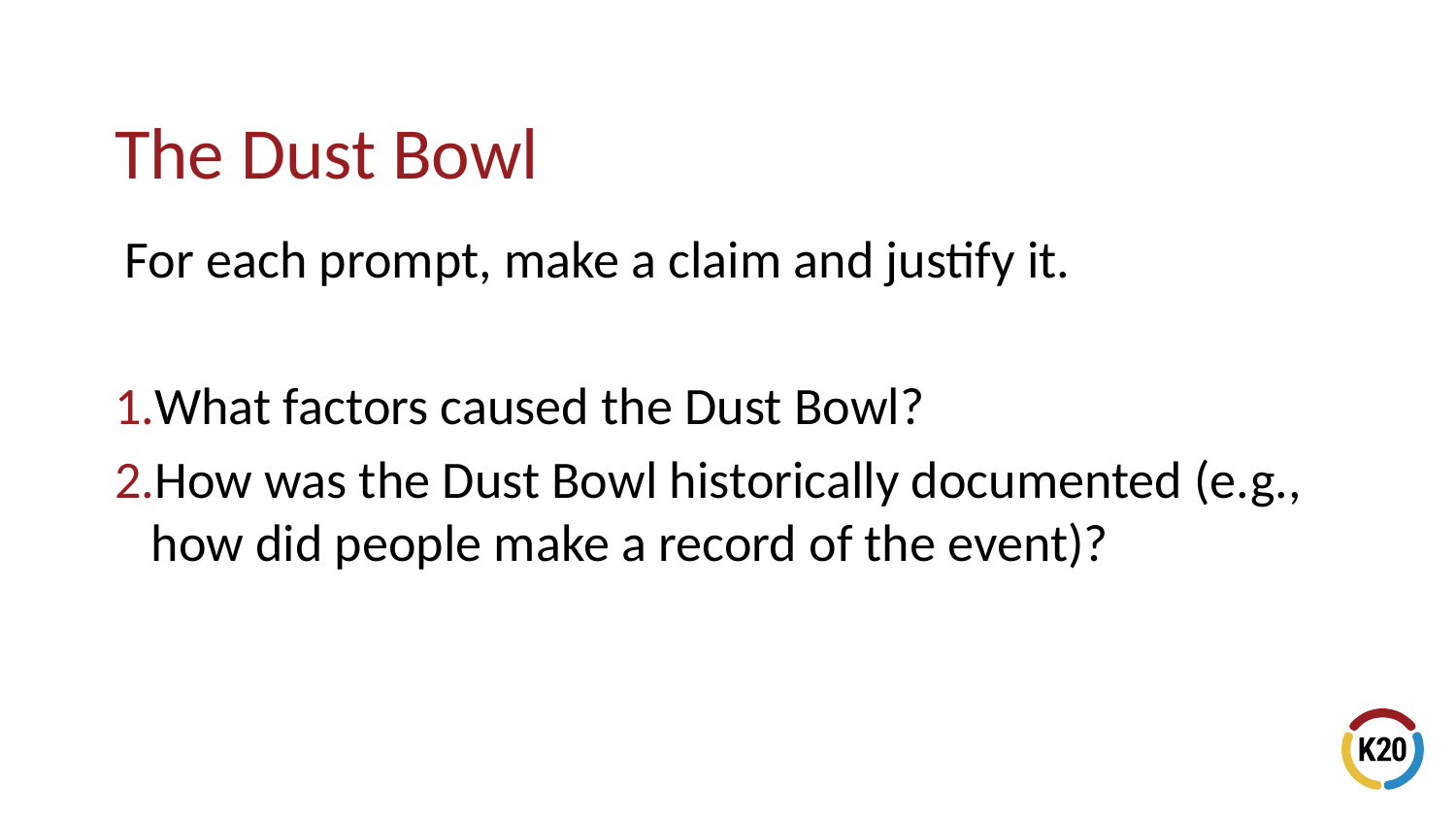

For each prompt, make a claim and justify it.

What factors caused the Dust Bowl?
How was the Dust Bowl historically documented (e.g., how did people make a record of the event)?
# The Dust Bowl